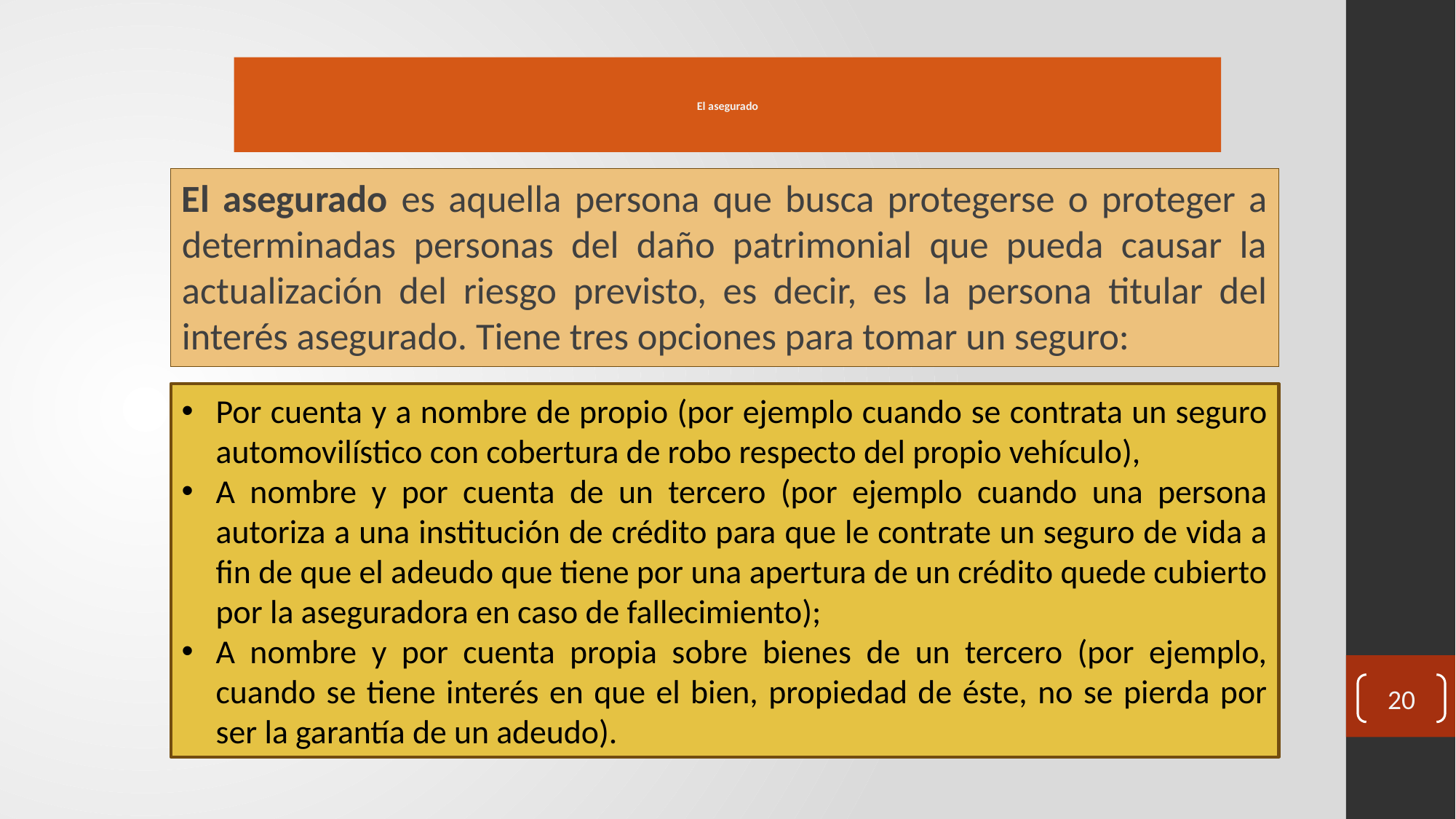

El asegurado

El asegurado es aquella persona que busca protegerse o proteger a determinadas personas del daño patrimonial que pueda causar la actualización del riesgo previsto, es decir, es la persona titular del interés asegurado. Tiene tres opciones para tomar un seguro:

Por cuenta y a nombre de propio (por ejemplo cuando se contrata un seguro automovilístico con cobertura de robo respecto del propio vehículo),
A nombre y por cuenta de un tercero (por ejemplo cuando una persona autoriza a una institución de crédito para que le contrate un seguro de vida a fin de que el adeudo que tiene por una apertura de un crédito quede cubierto por la aseguradora en caso de fallecimiento);
A nombre y por cuenta propia sobre bienes de un tercero (por ejemplo, cuando se tiene interés en que el bien, propiedad de éste, no se pierda por ser la garantía de un adeudo).
20